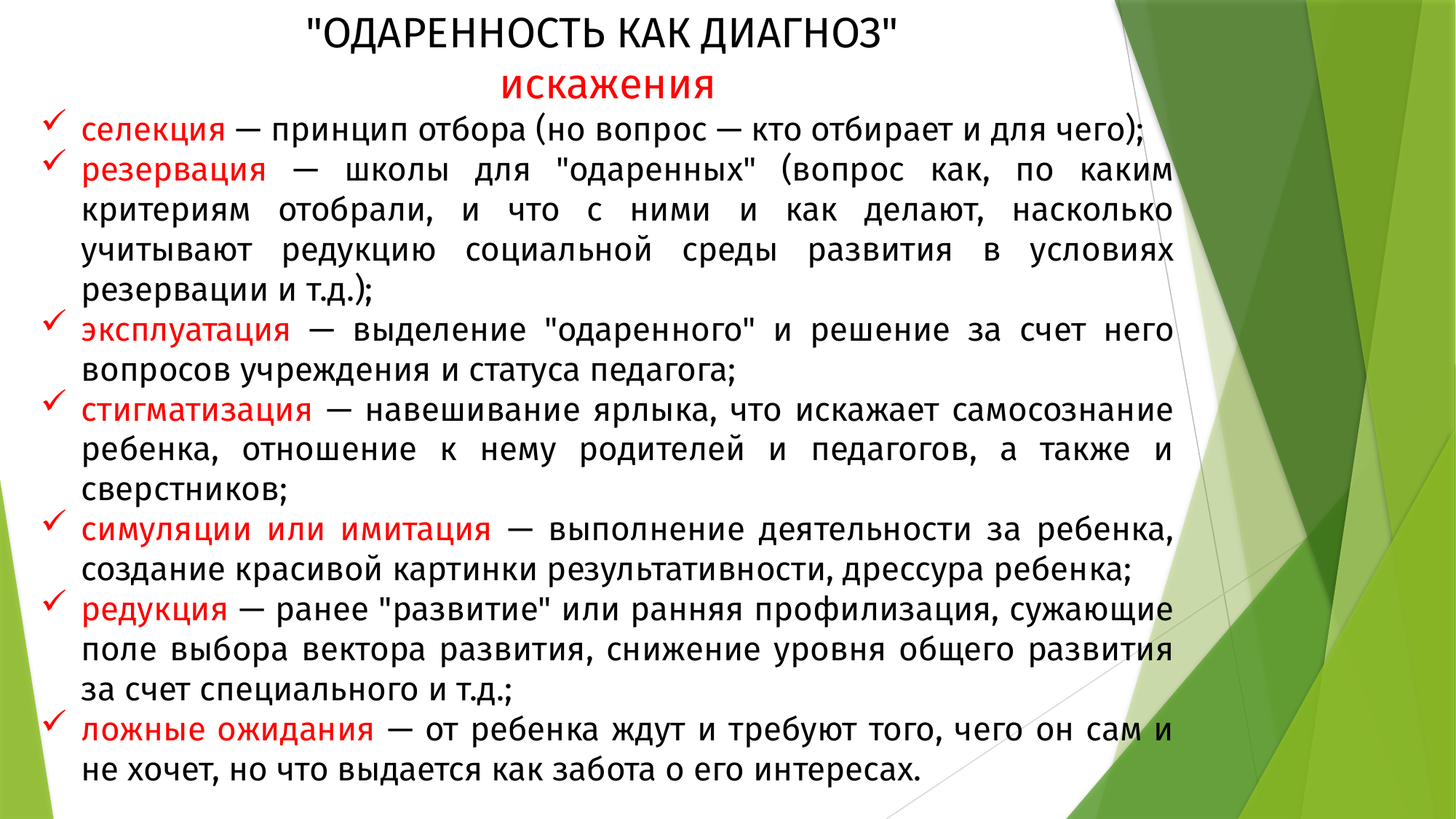

"ОДАРЕННОСТЬ КАК ДИАГНОЗ"
искажения
селекция — принцип отбора (но вопрос — кто отбирает и для чего);
резервация — школы для "одаренных" (вопрос как, по каким критериям отобрали, и что с ними и как делают, насколько учитывают редукцию социальной среды развития в условиях резервации и т.д.);
эксплуатация — выделение "одаренного" и решение за счет него вопросов учреждения и статуса педагога;
стигматизация — навешивание ярлыка, что искажает самосознание ребенка, отношение к нему родителей и педагогов, а также и сверстников;
симуляции или имитация — выполнение деятельности за ребенка, создание красивой картинки результативности, дрессура ребенка;
редукция — ранее "развитие" или ранняя профилизация, сужающие поле выбора вектора развития, снижение уровня общего развития за счет специального и т.д.;
ложные ожидания — от ребенка ждут и требуют того, чего он сам и не хочет, но что выдается как забота о его интересах.